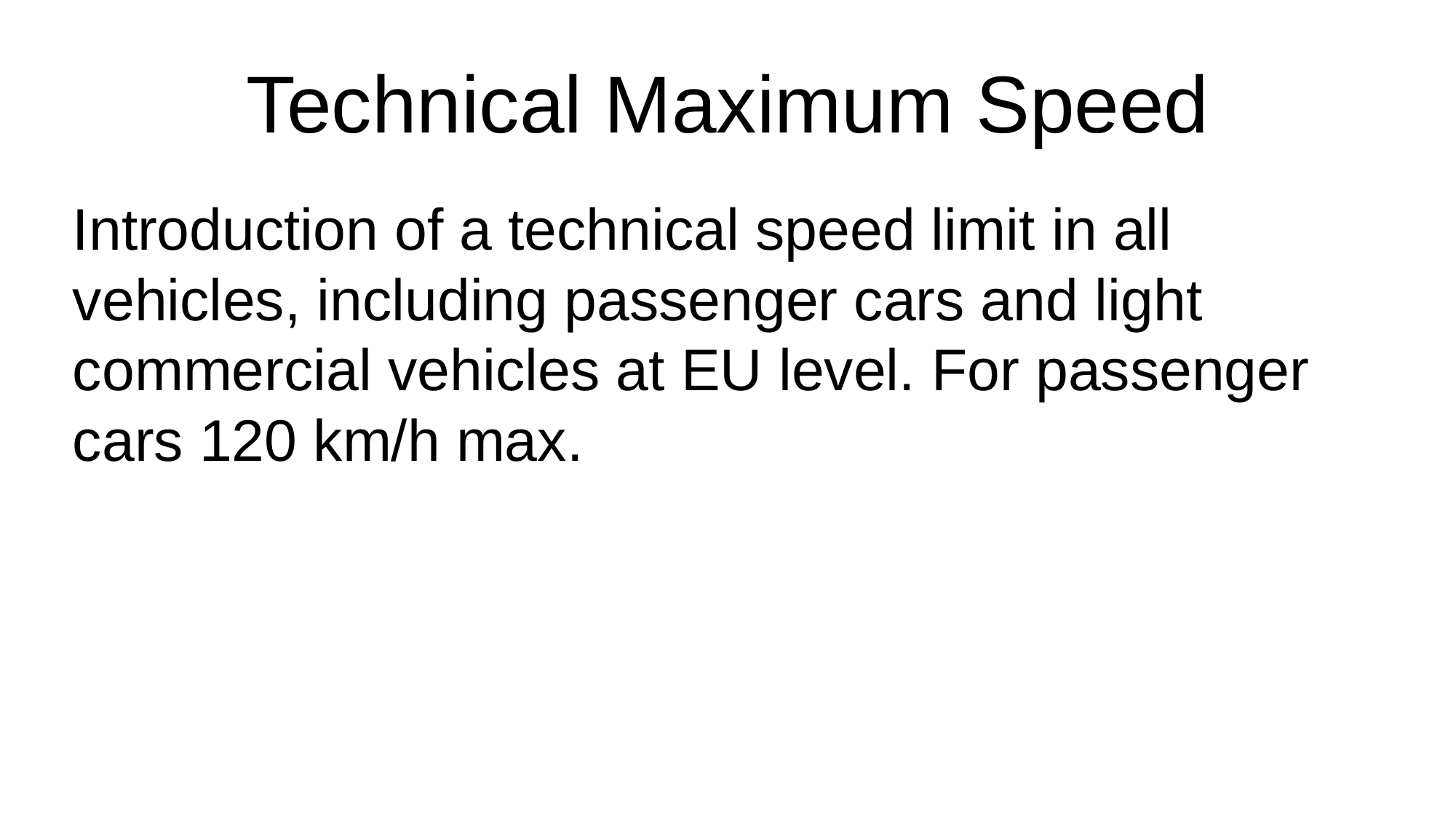

Technical Maximum Speed
Introduction of a technical speed limit in all vehicles, including passenger cars and light commercial vehicles at EU level. For passenger cars 120 km/h max.